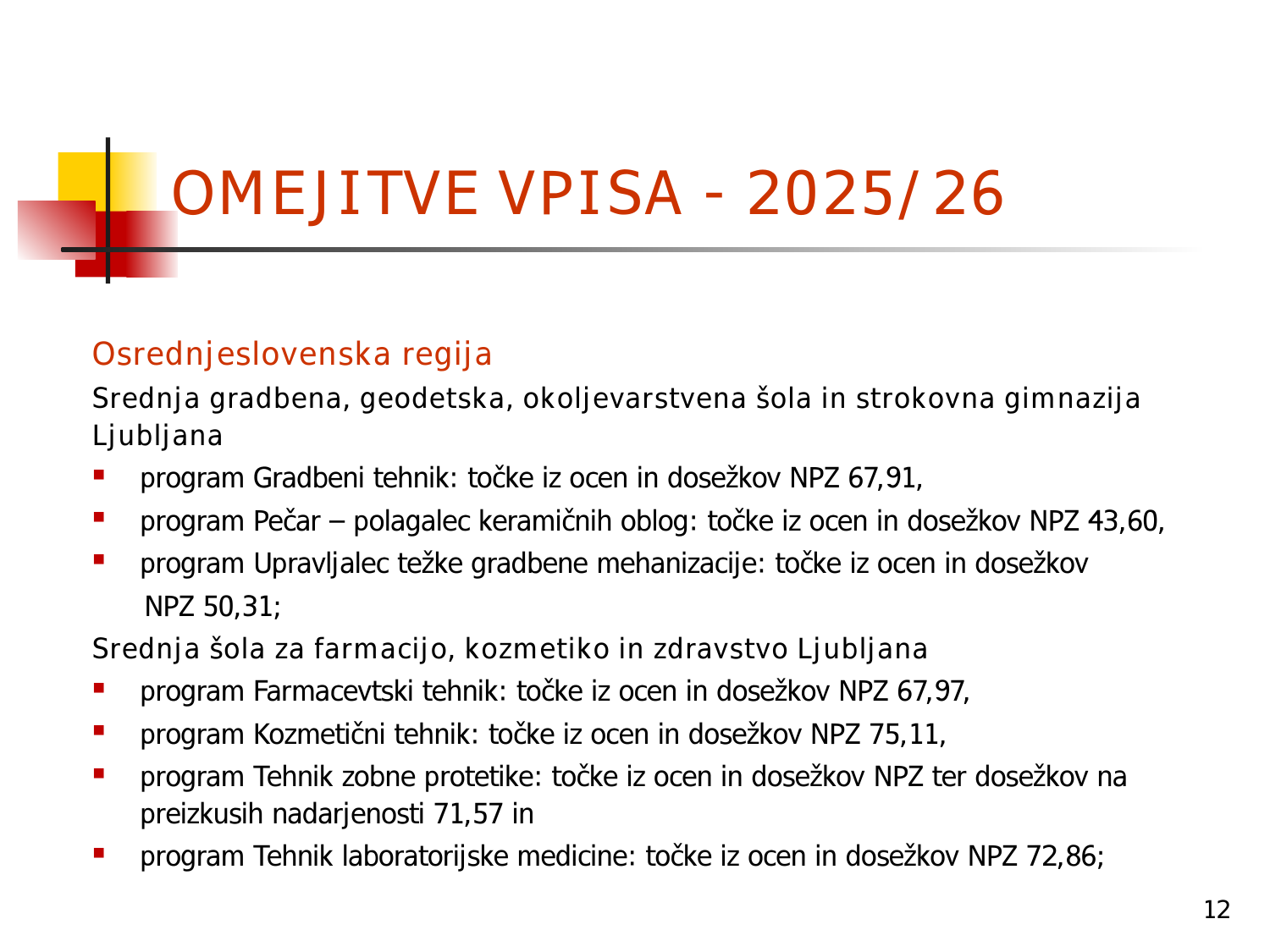

# OMEJITVE VPISA - 2025/26
Osrednjeslovenska regija
Srednja gradbena, geodetska, okoljevarstvena šola in strokovna gimnazija Ljubljana
program Gradbeni tehnik: točke iz ocen in dosežkov NPZ 67,91,
program Pečar – polagalec keramičnih oblog: točke iz ocen in dosežkov NPZ 43,60,
program Upravljalec težke gradbene mehanizacije: točke iz ocen in dosežkov
      NPZ 50,31;
Srednja šola za farmacijo, kozmetiko in zdravstvo Ljubljana
program Farmacevtski tehnik: točke iz ocen in dosežkov NPZ 67,97,
program Kozmetični tehnik: točke iz ocen in dosežkov NPZ 75,11,
program Tehnik zobne protetike: točke iz ocen in dosežkov NPZ ter dosežkov na preizkusih nadarjenosti 71,57 in
program Tehnik laboratorijske medicine: točke iz ocen in dosežkov NPZ 72,86;
12